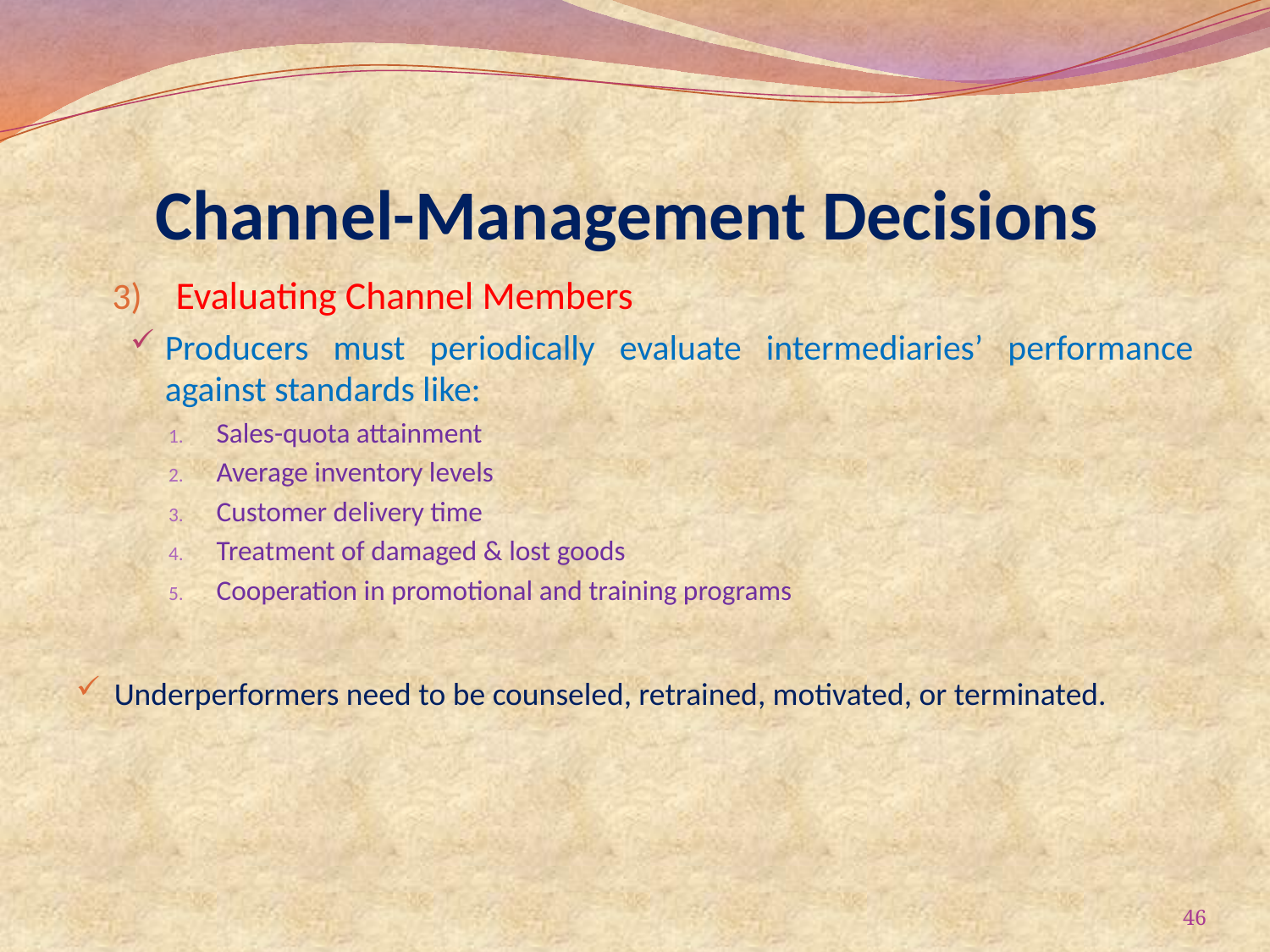

# Channel-Management Decisions
Evaluating Channel Members
Producers must periodically evaluate intermediaries’ performance against standards like:
Sales-quota attainment
Average inventory levels
Customer delivery time
Treatment of damaged & lost goods
Cooperation in promotional and training programs

Underperformers need to be counseled, retrained, motivated, or terminated.

46